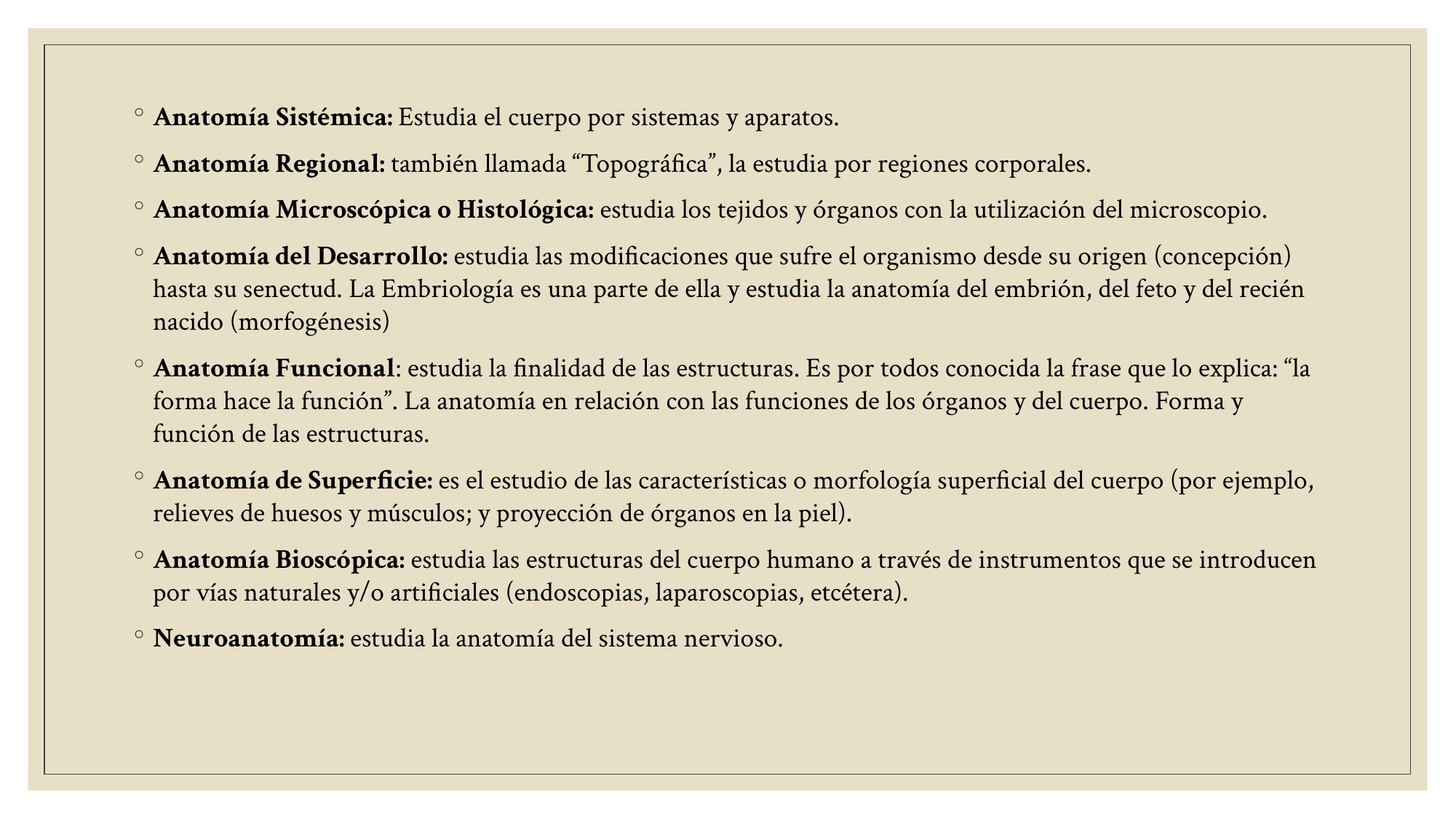

Anatomía Sistémica: Estudia el cuerpo por sistemas y aparatos.
Anatomía Regional: también llamada “Topográfica”, la estudia por regiones corporales.
Anatomía Microscópica o Histológica: estudia los tejidos y órganos con la utilización del microscopio.
Anatomía del Desarrollo: estudia las modificaciones que sufre el organismo desde su origen (concepción) hasta su senectud. La Embriología es una parte de ella y estudia la anatomía del embrión, del feto y del recién nacido (morfogénesis)
Anatomía Funcional: estudia la finalidad de las estructuras. Es por todos conocida la frase que lo explica: “la forma hace la función”. La anatomía en relación con las funciones de los órganos y del cuerpo. Forma y función de las estructuras.
Anatomía de Superficie: es el estudio de las características o morfología superficial del cuerpo (por ejemplo, relieves de huesos y músculos; y proyección de órganos en la piel).
Anatomía Bioscópica: estudia las estructuras del cuerpo humano a través de instrumentos que se introducen por vías naturales y/o artificiales (endoscopias, laparoscopias, etcétera).
Neuroanatomía: estudia la anatomía del sistema nervioso.